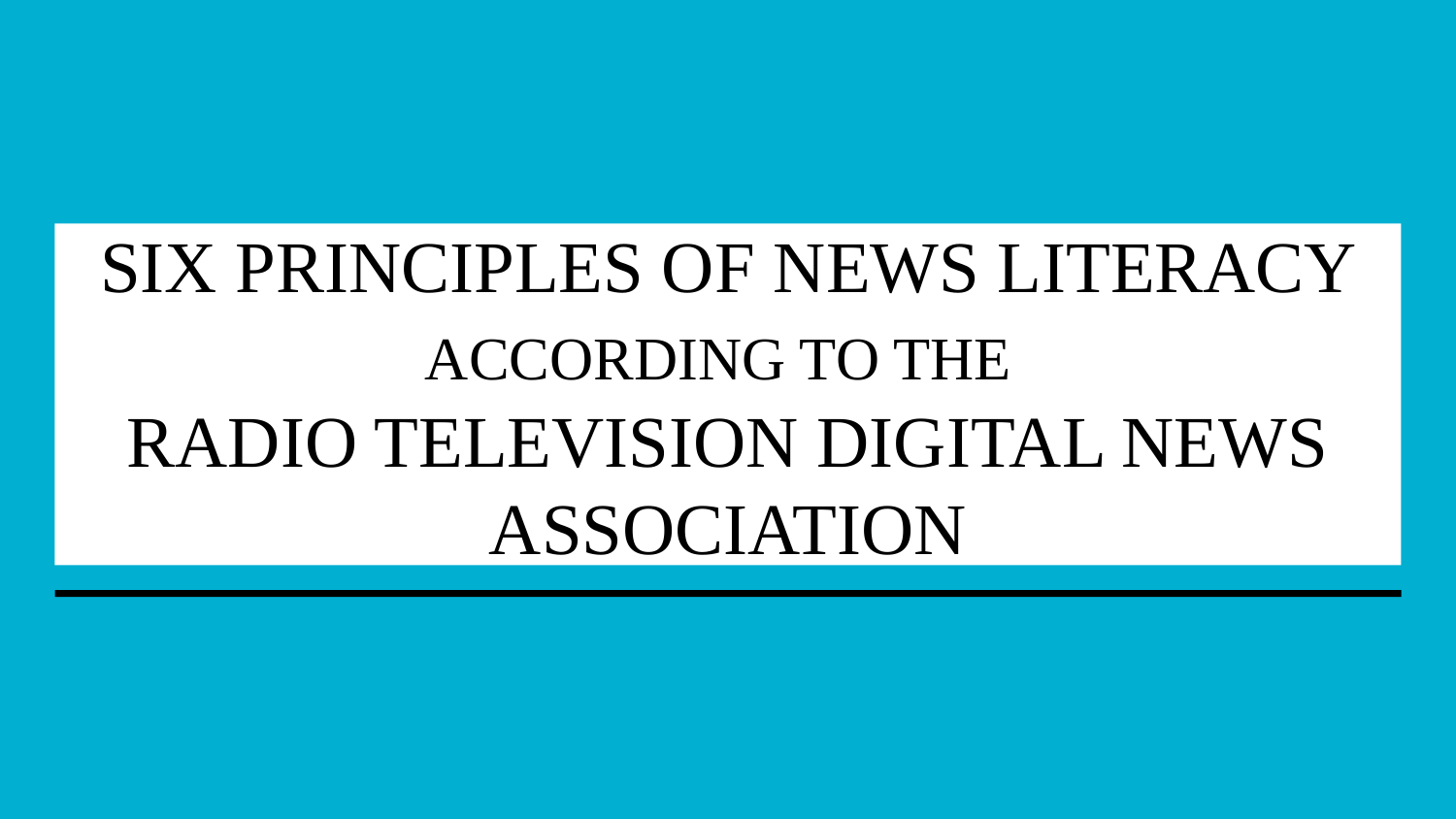

# SIX PRINCIPLES OF NEWS LITERACY ACCORDING TO THE
RADIO TELEVISION DIGITAL NEWS ASSOCIATION